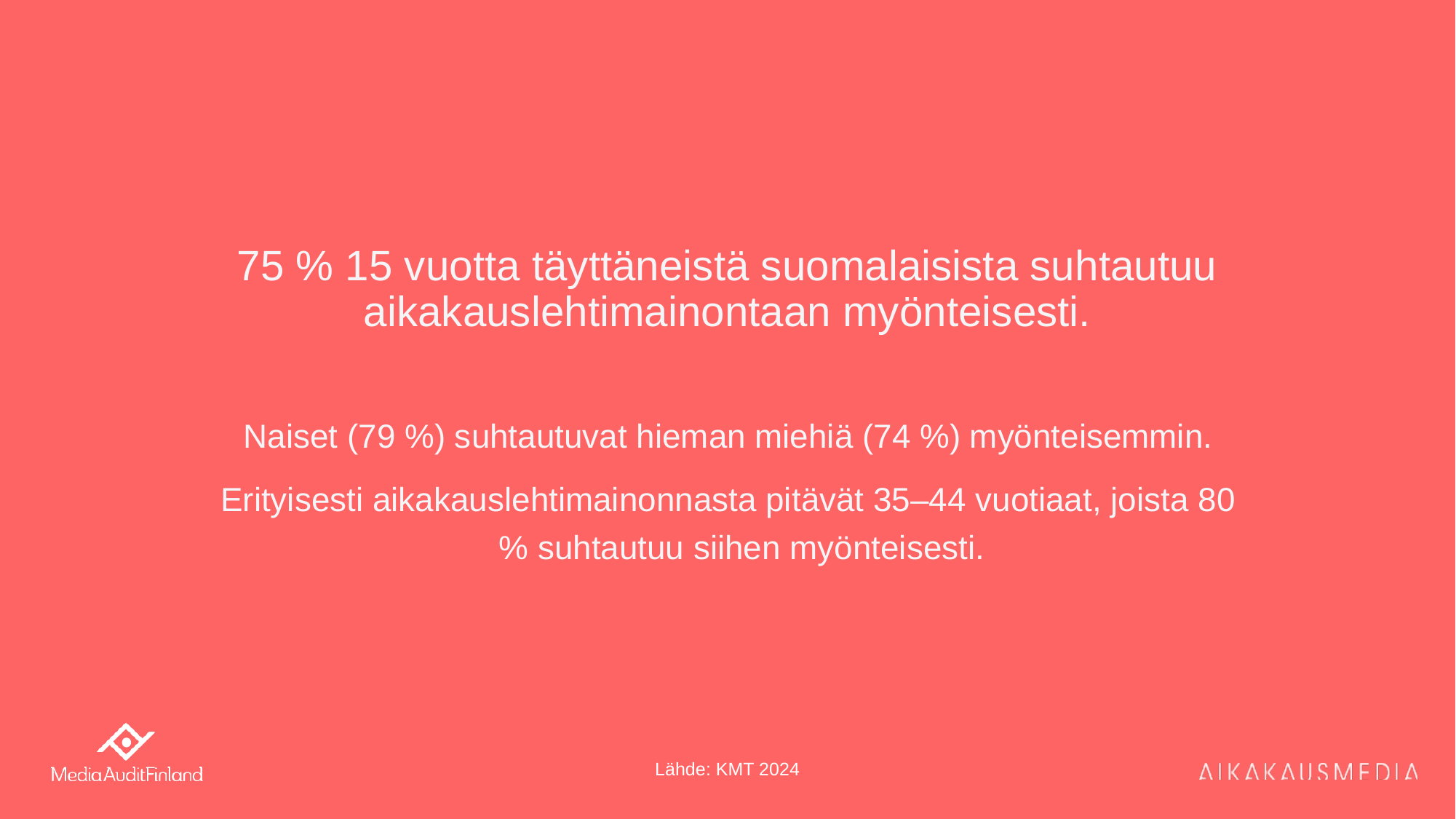

# 75 % 15 vuotta täyttäneistä suomalaisista suhtautuu aikakauslehtimainontaan myönteisesti.
Naiset (79 %) suhtautuvat hieman miehiä (74 %) myönteisemmin.
Erityisesti aikakauslehtimainonnasta pitävät 35–44 vuotiaat, joista 80 % suhtautuu siihen myönteisesti.
Lähde: KMT 2024